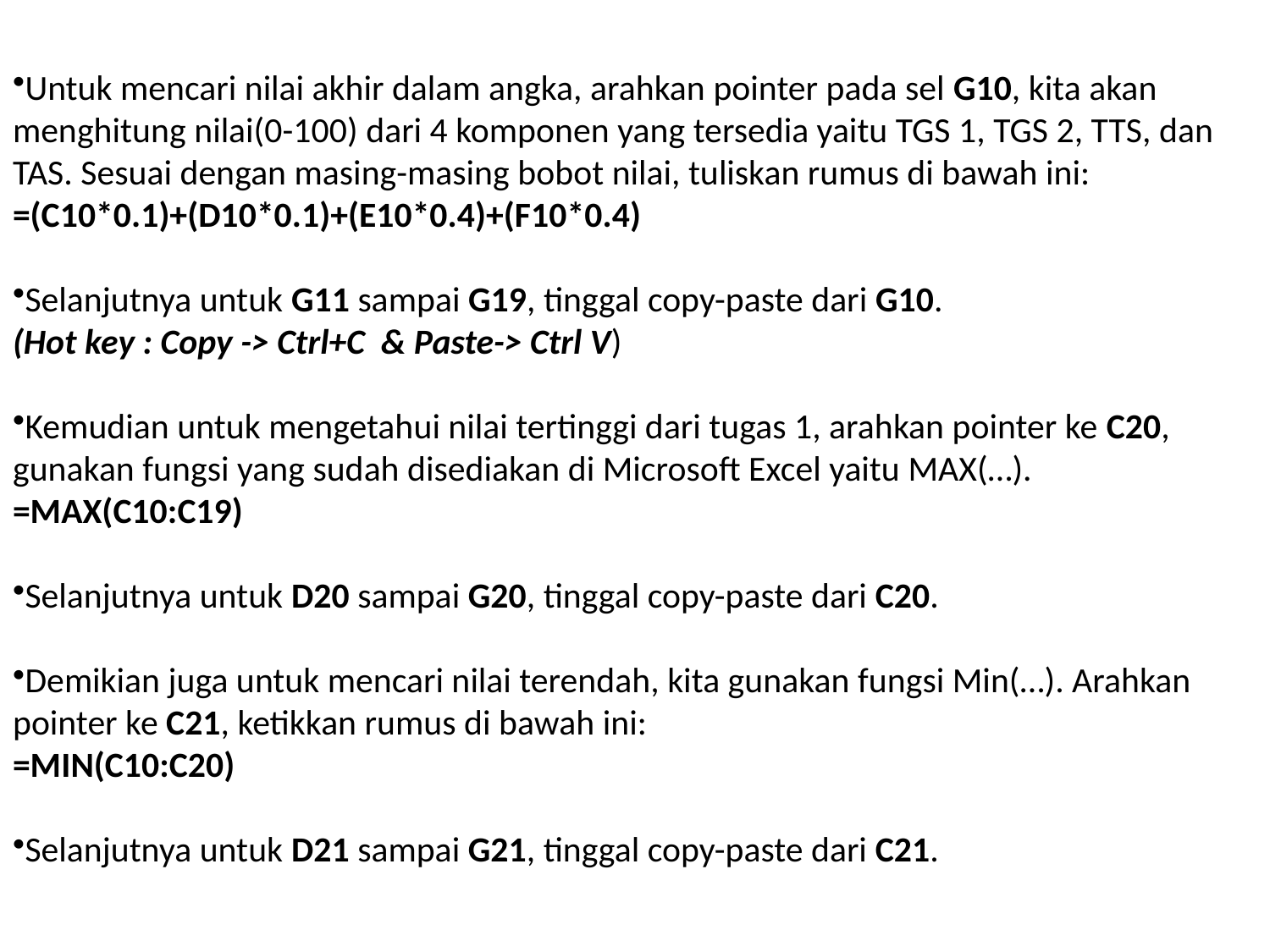

Untuk mencari nilai akhir dalam angka, arahkan pointer pada sel G10, kita akan menghitung nilai(0-100) dari 4 komponen yang tersedia yaitu TGS 1, TGS 2, TTS, dan TAS. Sesuai dengan masing-masing bobot nilai, tuliskan rumus di bawah ini:
=(C10*0.1)+(D10*0.1)+(E10*0.4)+(F10*0.4)

Selanjutnya untuk G11 sampai G19, tinggal copy-paste dari G10.
(Hot key : Copy -> Ctrl+C  & Paste-> Ctrl V)

Kemudian untuk mengetahui nilai tertinggi dari tugas 1, arahkan pointer ke C20, gunakan fungsi yang sudah disediakan di Microsoft Excel yaitu MAX(…).
=MAX(C10:C19)

Selanjutnya untuk D20 sampai G20, tinggal copy-paste dari C20.

Demikian juga untuk mencari nilai terendah, kita gunakan fungsi Min(…). Arahkan pointer ke C21, ketikkan rumus di bawah ini:
=MIN(C10:C20)

Selanjutnya untuk D21 sampai G21, tinggal copy-paste dari C21.